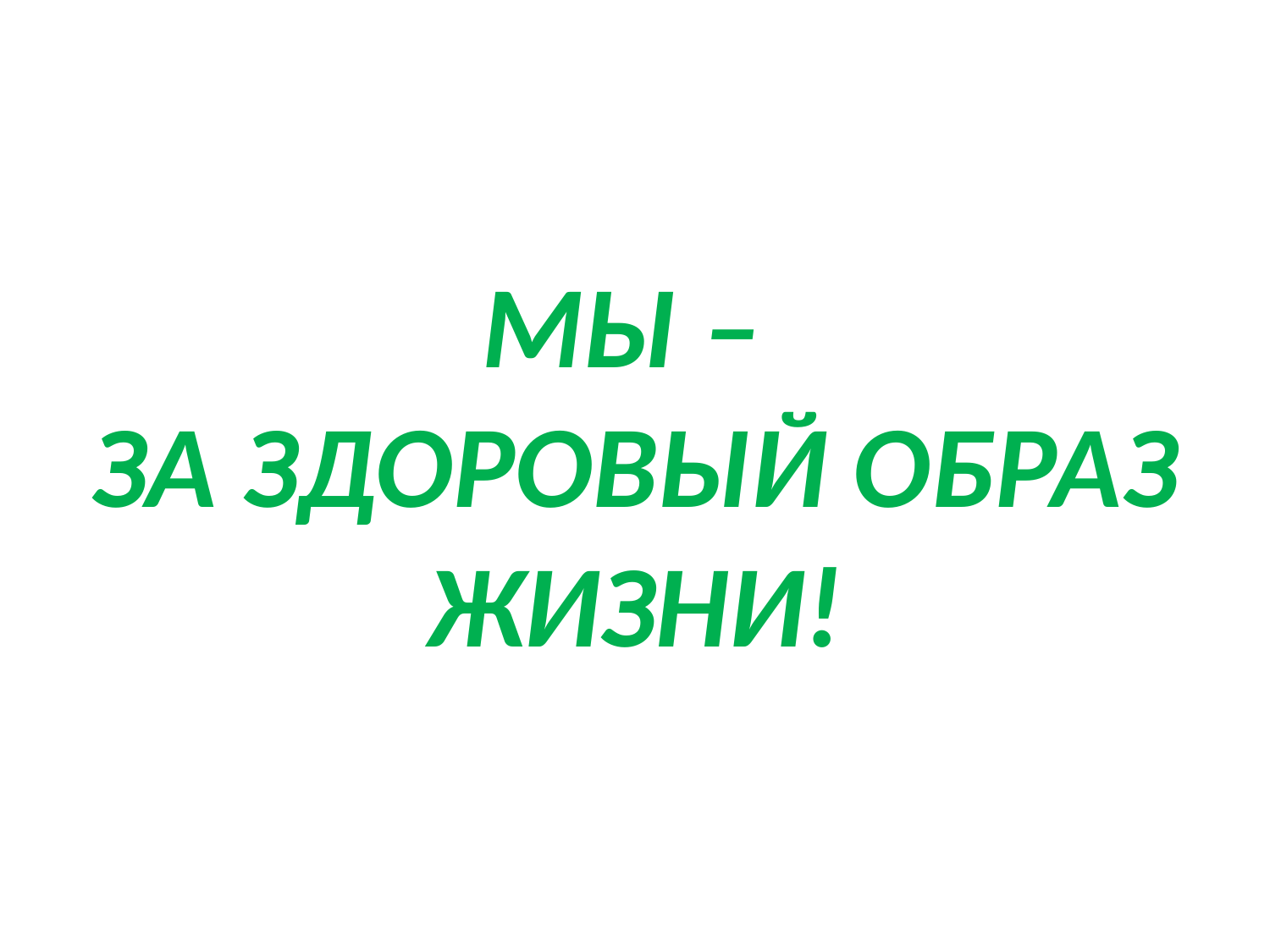

# МЫ – ЗА ЗДОРОВЫЙ ОБРАЗ ЖИЗНИ!